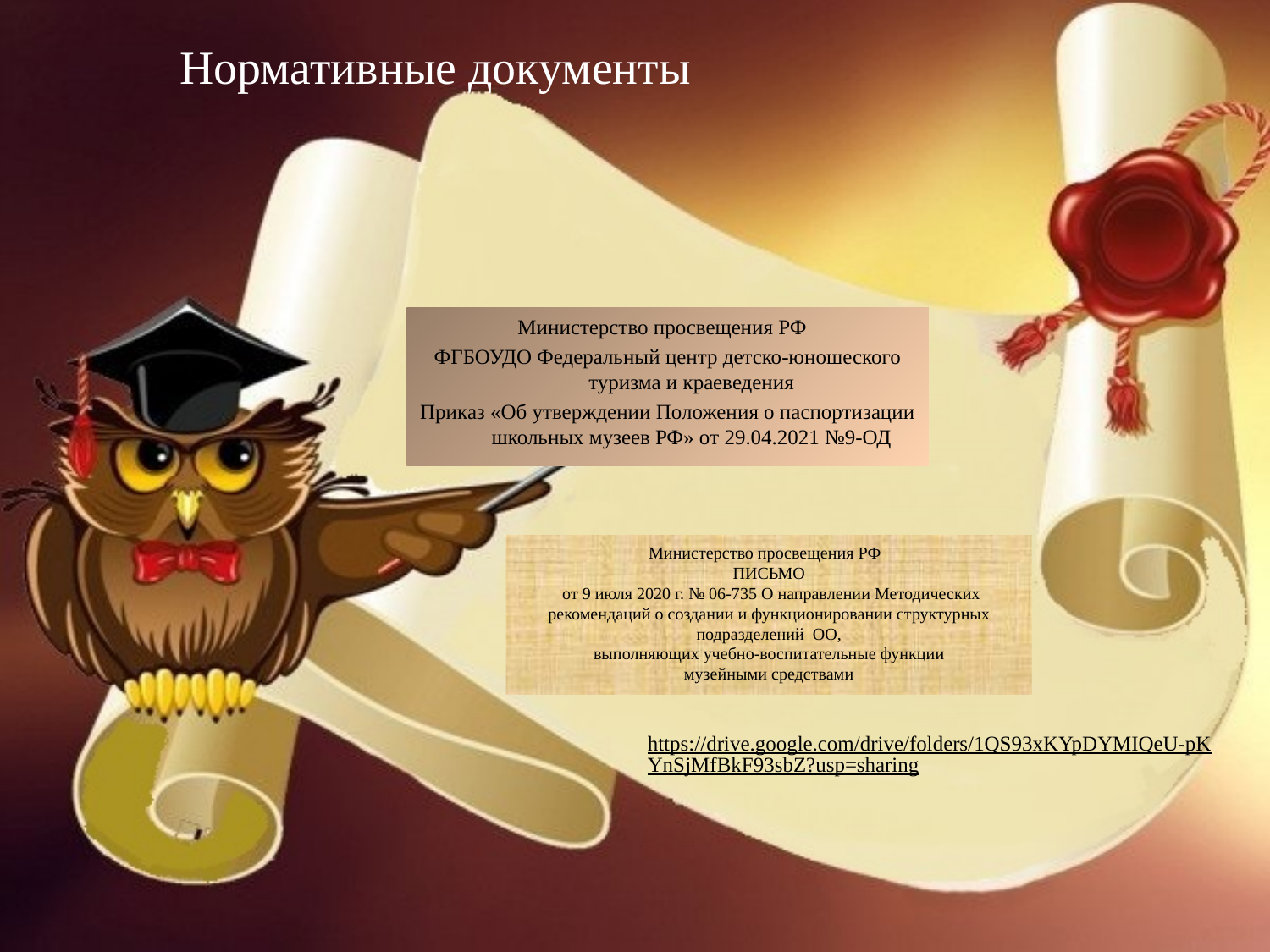

# Нормативные документы
Министерство просвещения РФ
ФГБОУДО Федеральный центр детско-юношеского туризма и краеведения
Приказ «Об утверждении Положения о паспортизации школьных музеев РФ» от 29.04.2021 №9-ОД
Министерство просвещения РФ
ПИСЬМО
 от 9 июля 2020 г. № 06-735 О направлении Методических рекомендаций о создании и функционировании структурных подразделений  ОО,
выполняющих учебно-воспитательные функции
музейными средствами
https://drive.google.com/drive/folders/1QS93xKYpDYMIQeU-pKYnSjMfBkF93sbZ?usp=sharing